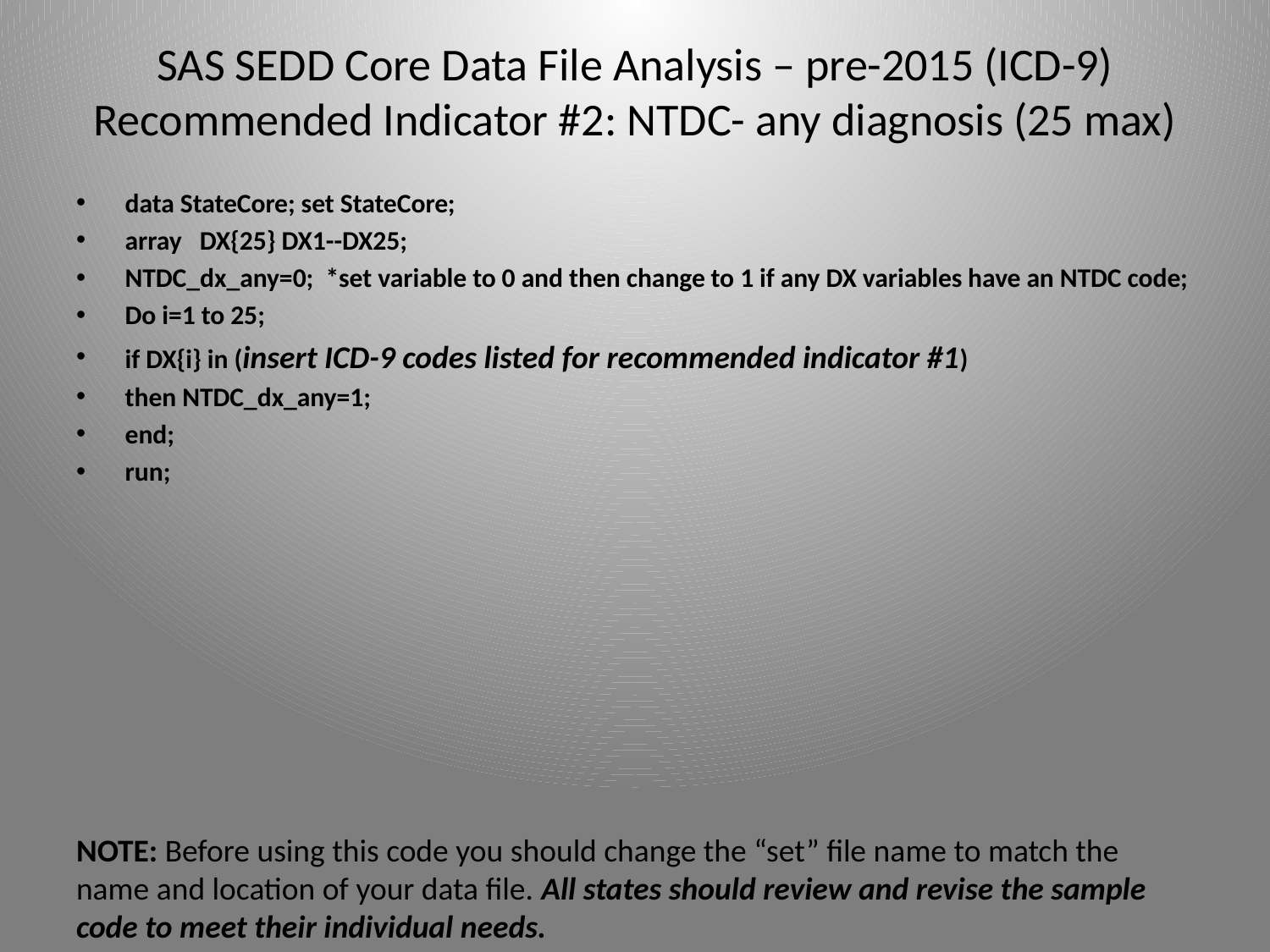

# SAS SEDD Core Data File Analysis – pre-2015 (ICD-9) Recommended Indicator #2: NTDC- any diagnosis (25 max)
data StateCore; set StateCore;
array   DX{25} DX1--DX25;
NTDC_dx_any=0;  *set variable to 0 and then change to 1 if any DX variables have an NTDC code;
Do i=1 to 25;
if DX{i} in (insert ICD-9 codes listed for recommended indicator #1)
then NTDC_dx_any=1;
end;
run;

NOTE: Before using this code you should change the “set” file name to match the name and location of your data file. All states should review and revise the sample code to meet their individual needs.